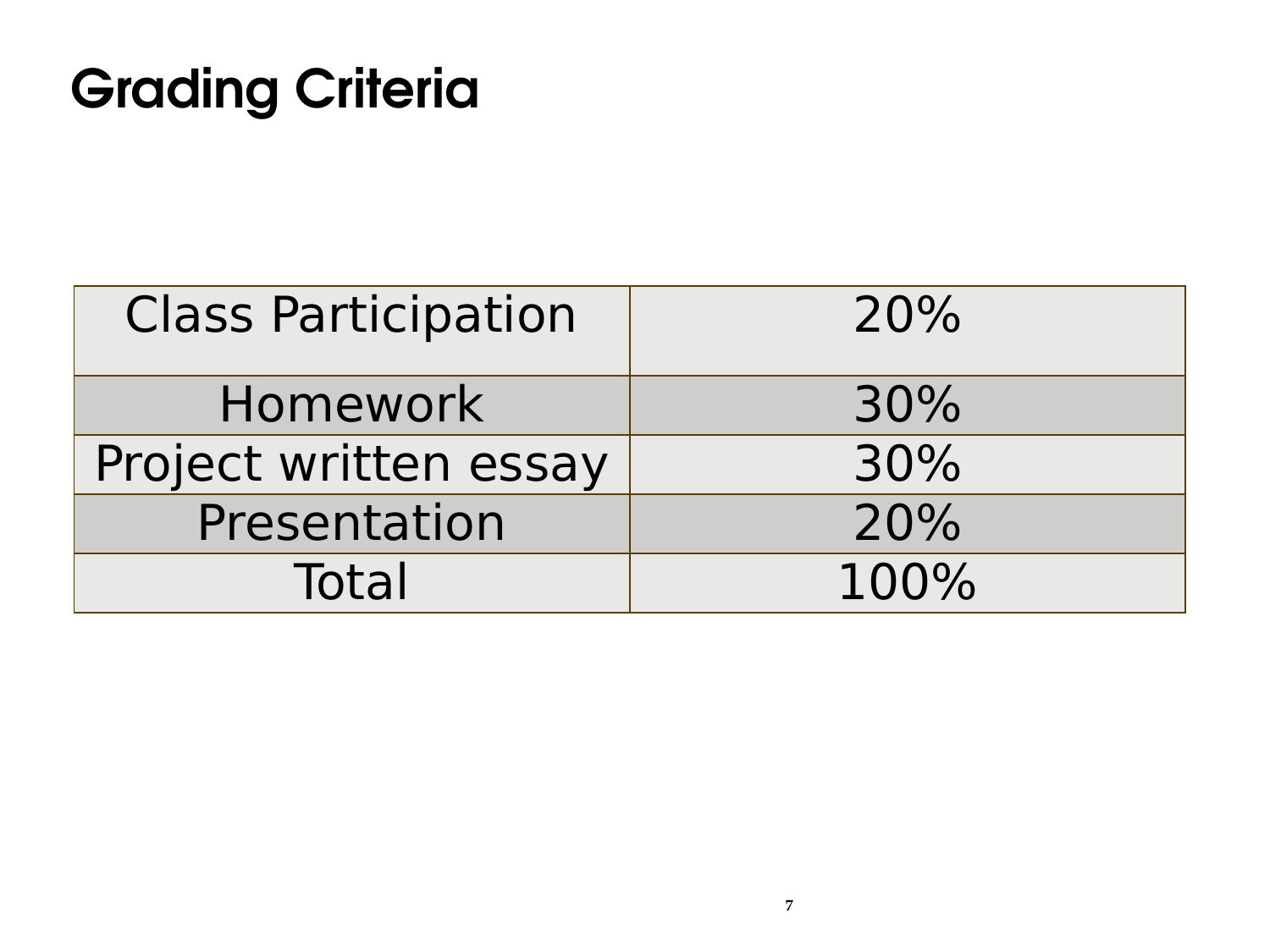

# Grading Criteria
| Class Participation | 20% |
| --- | --- |
| Homework | 30% |
| Project written essay | 30% |
| Presentation | 20% |
| Total | 100% |